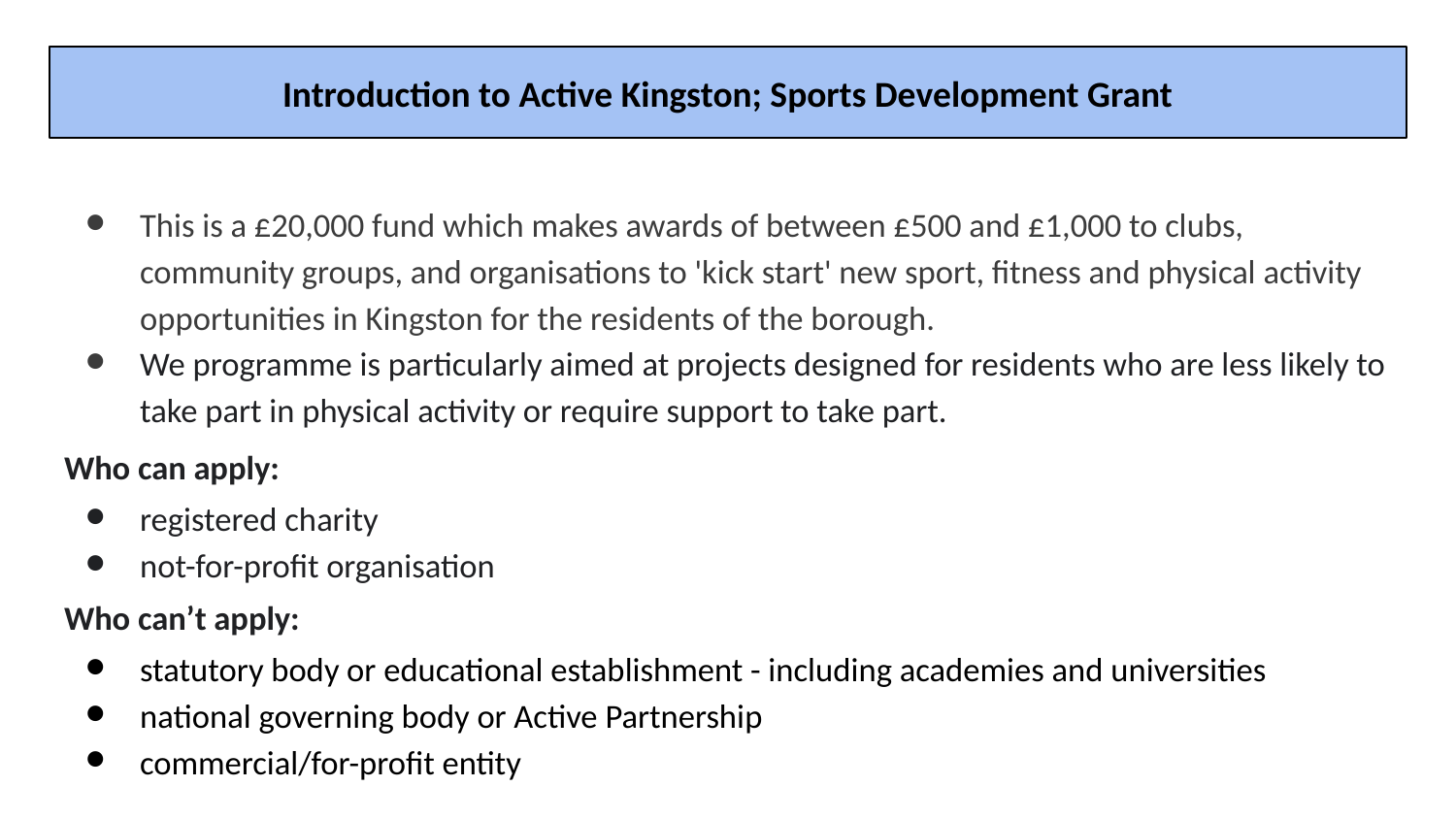

# Introduction to Active Kingston; Sports Development Grant
This is a £20,000 fund which makes awards of between £500 and £1,000 to clubs, community groups, and organisations to 'kick start' new sport, fitness and physical activity opportunities in Kingston for the residents of the borough.
We programme is particularly aimed at projects designed for residents who are less likely to take part in physical activity or require support to take part.
Who can apply:
registered charity
not-for-profit organisation
Who can’t apply:
statutory body or educational establishment - including academies and universities
national governing body or Active Partnership
commercial/for-profit entity